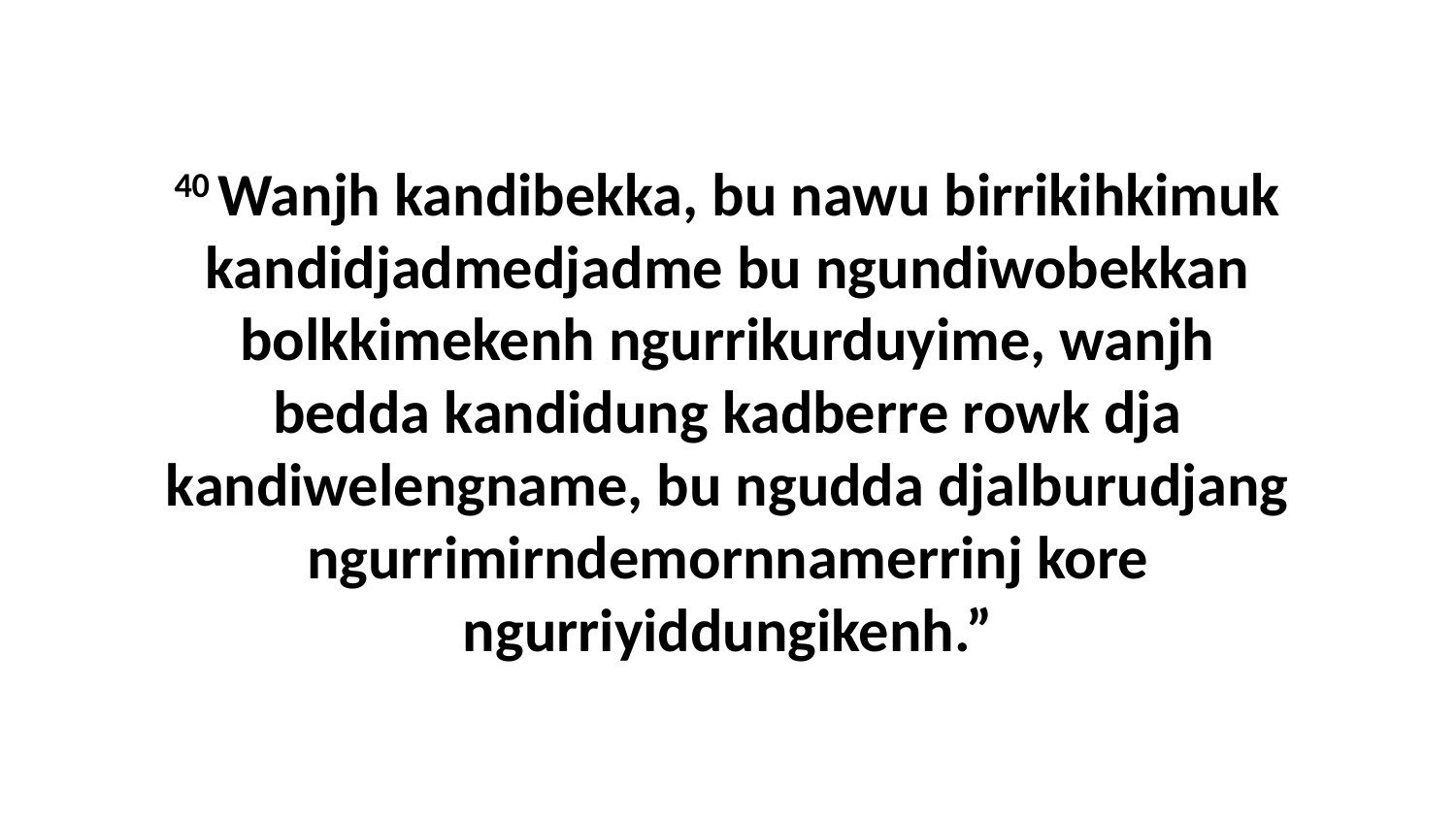

40 Wanjh kandibekka, bu nawu birrikihkimuk kandidjadmedjadme bu ngundiwobekkan bolkkimekenh ngurrikurduyime, wanjh bedda kandidung kadberre rowk dja kandiwelengname, bu ngudda djalburudjang ngurrimirndemornnamerrinj kore ngurriyiddungikenh.”